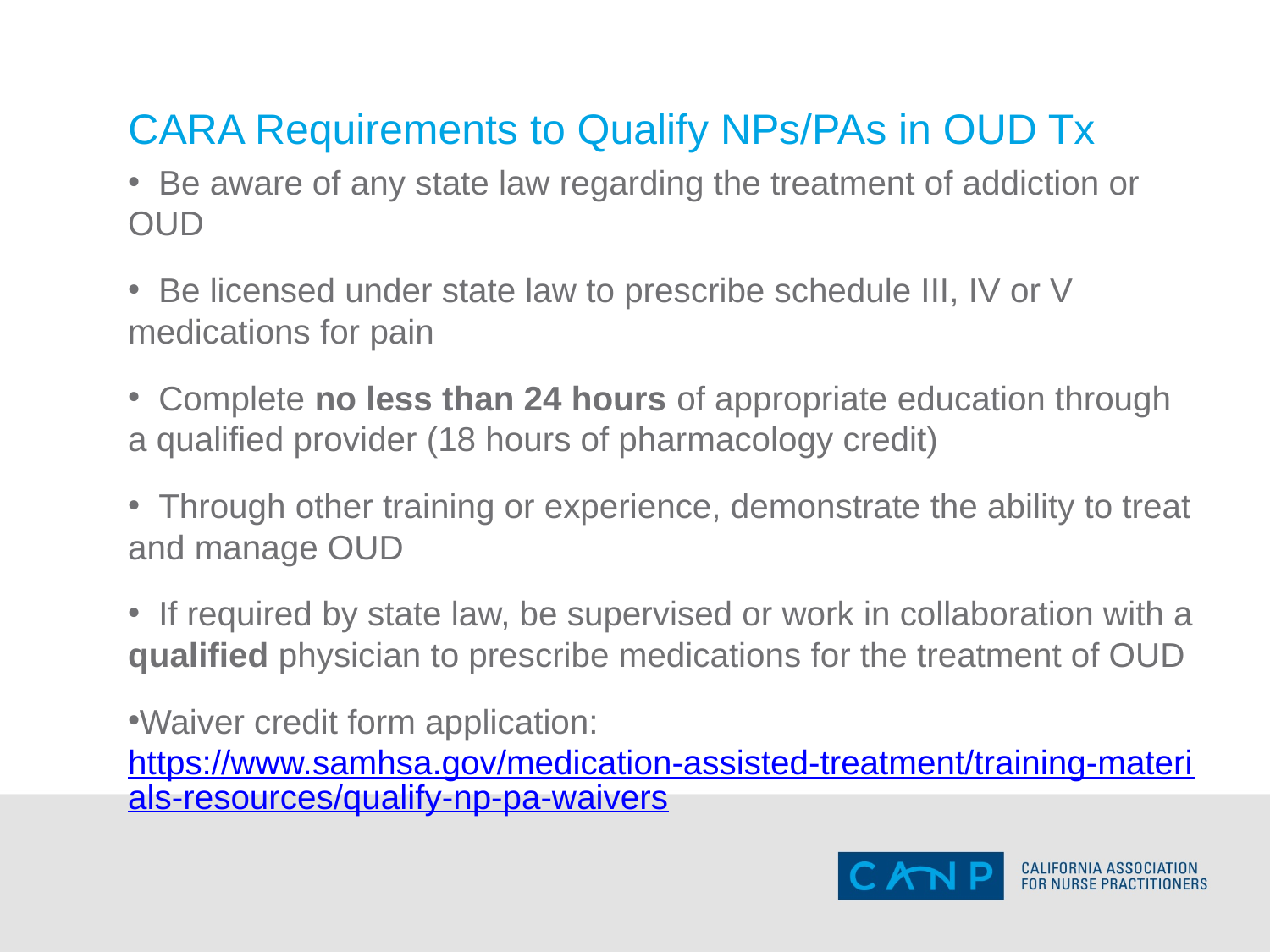

# CARA Requirements to Qualify NPs/PAs in OUD Tx
  Be aware of any state law regarding the treatment of addiction or OUD
  Be licensed under state law to prescribe schedule III, IV or V medications for pain
  Complete no less than 24 hours of appropriate education through a qualified provider (18 hours of pharmacology credit)
  Through other training or experience, demonstrate the ability to treat and manage OUD
  If required by state law, be supervised or work in collaboration with a qualified physician to prescribe medications for the treatment of OUD
Waiver credit form application: https://www.samhsa.gov/medication-assisted-treatment/training-materials-resources/qualify-np-pa-waivers